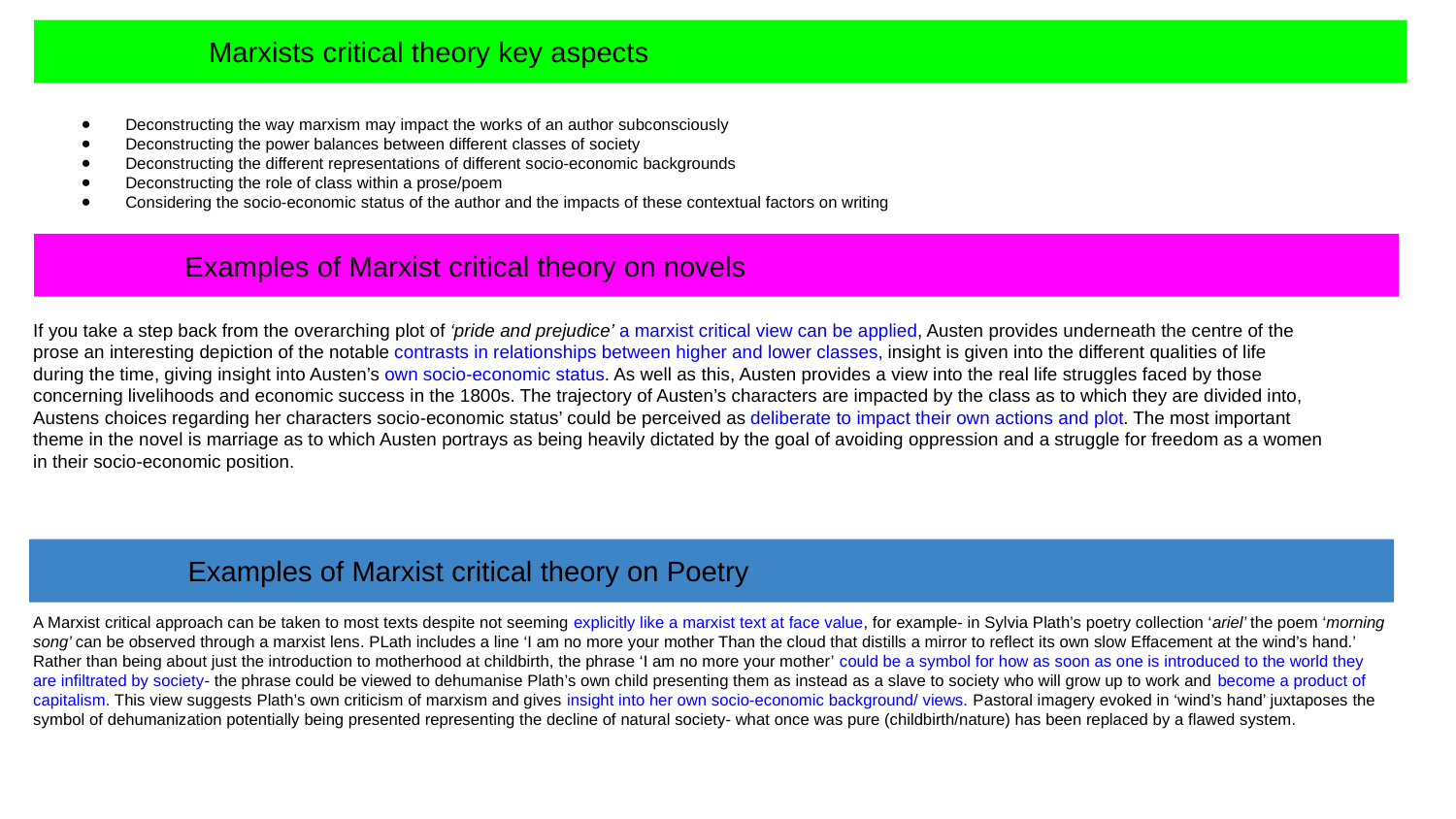

Marxists critical theory key aspects
Deconstructing the way marxism may impact the works of an author subconsciously
Deconstructing the power balances between different classes of society
Deconstructing the different representations of different socio-economic backgrounds
Deconstructing the role of class within a prose/poem
Considering the socio-economic status of the author and the impacts of these contextual factors on writing

                 Examples of Marxist critical theory on novels

If you take a step back from the overarching plot of ‘pride and prejudice’ a marxist critical view can be applied, Austen provides underneath the centre of the prose an interesting depiction of the notable contrasts in relationships between higher and lower classes, insight is given into the different qualities of life during the time, giving insight into Austen’s own socio-economic status. As well as this, Austen provides a view into the real life struggles faced by those concerning livelihoods and economic success in the 1800s. The trajectory of Austen’s characters are impacted by the class as to which they are divided into, Austens choices regarding her characters socio-economic status’ could be perceived as deliberate to impact their own actions and plot. The most important theme in the novel is marriage as to which Austen portrays as being heavily dictated by the goal of avoiding oppression and a struggle for freedom as a women in their socio-economic position.
                  Examples of Marxist critical theory on Poetry
A Marxist critical approach can be taken to most texts despite not seeming explicitly like a marxist text at face value, for example- in Sylvia Plath’s poetry collection ‘ariel’ the poem ‘morning song’ can be observed through a marxist lens. PLath includes a line ‘I am no more your mother Than the cloud that distills a mirror to reflect its own slow Effacement at the wind’s hand.’ Rather than being about just the introduction to motherhood at childbirth, the phrase ‘I am no more your mother’ could be a symbol for how as soon as one is introduced to the world they are infiltrated by society- the phrase could be viewed to dehumanise Plath’s own child presenting them as instead as a slave to society who will grow up to work and become a product of capitalism. This view suggests Plath’s own criticism of marxism and gives insight into her own socio-economic background/ views. Pastoral imagery evoked in ‘wind’s hand’ juxtaposes the symbol of dehumanization potentially being presented representing the decline of natural society- what once was pure (childbirth/nature) has been replaced by a flawed system.